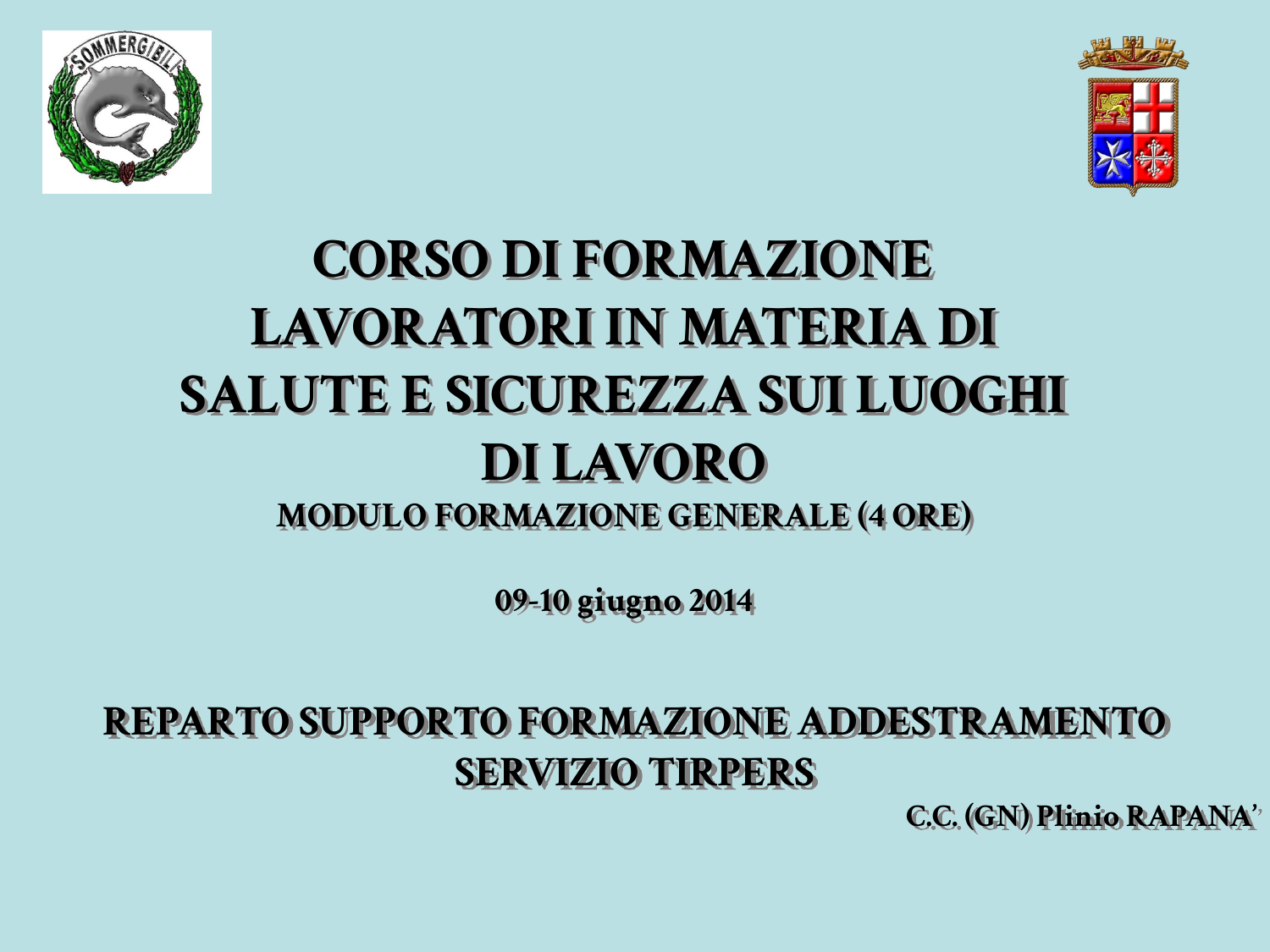

CORSO DI FORMAZIONE LAVORATORI IN MATERIA DI SALUTE E SICUREZZA SUI LUOGHI DI LAVORO
MODULO FORMAZIONE GENERALE (4 ORE)

09-10 giugno 2014
REPARTO SUPPORTO FORMAZIONE ADDESTRAMENTO
SERVIZIO TIRPERS
C.C. (GN) Plinio RAPANA’